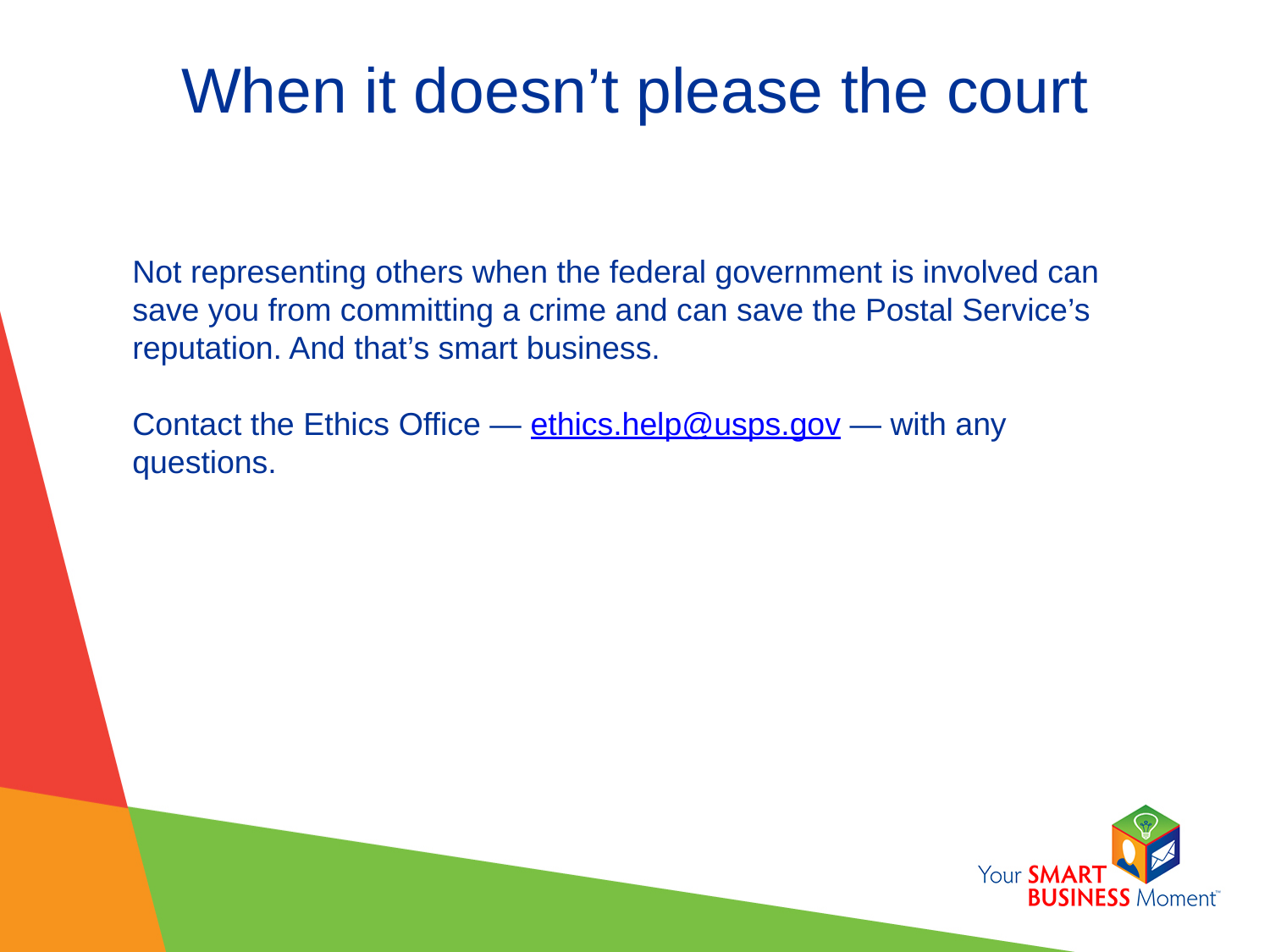

When it doesn’t please the court

Not representing others when the federal government is involved can save you from committing a crime and can save the Postal Service’s reputation. And that’s smart business.

Contact the Ethics Office — ethics.help@usps.gov — with any questions.